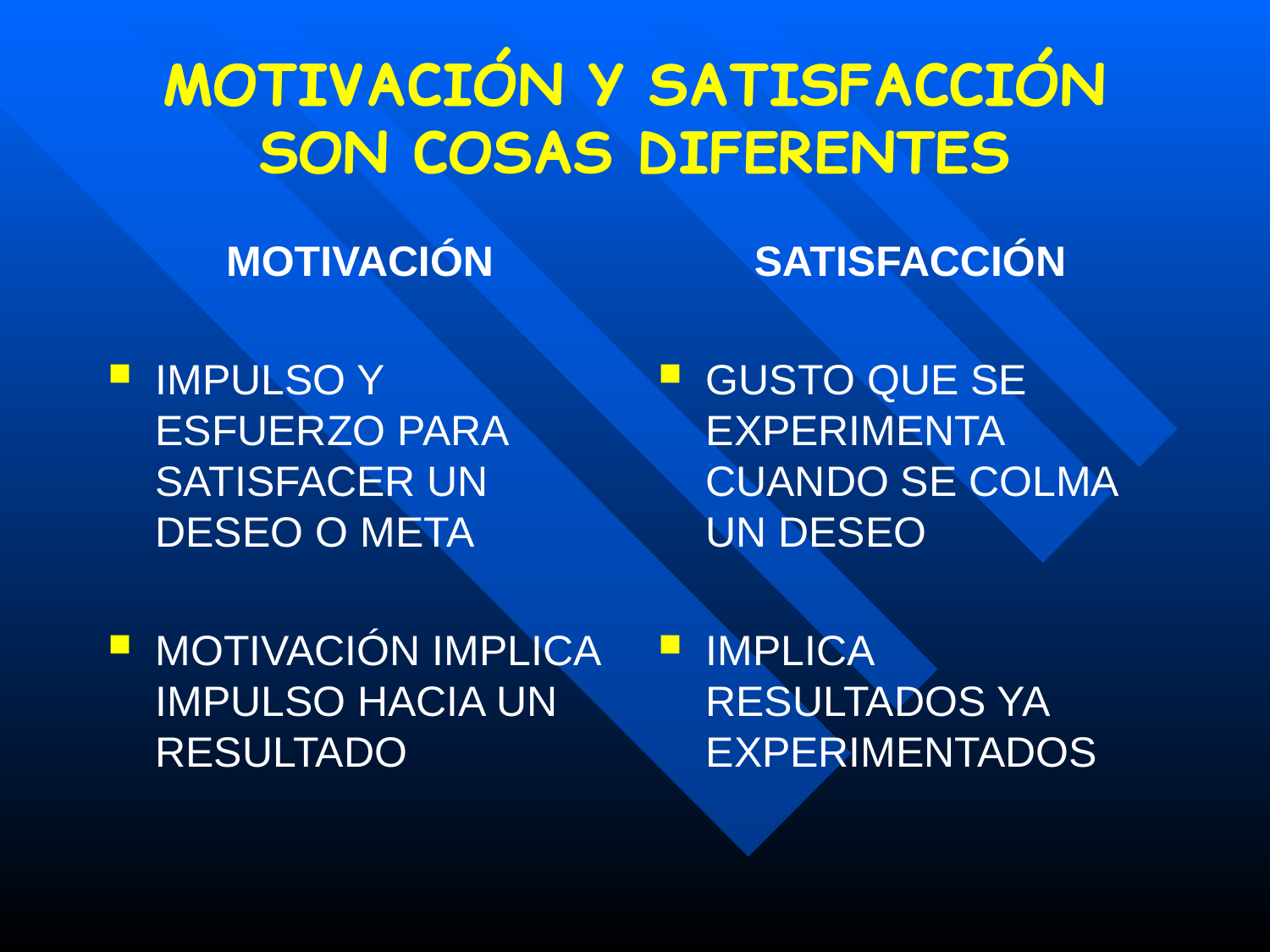

# MOTIVACIÓN Y SATISFACCIÓN SON COSAS DIFERENTES
MOTIVACIÓN

IMPULSO Y ESFUERZO PARA SATISFACER UN DESEO O META

MOTIVACIÓN IMPLICA IMPULSO HACIA UN RESULTADO
SATISFACCIÓN

GUSTO QUE SE EXPERIMENTA CUANDO SE COLMA UN DESEO

IMPLICA RESULTADOS YA EXPERIMENTADOS